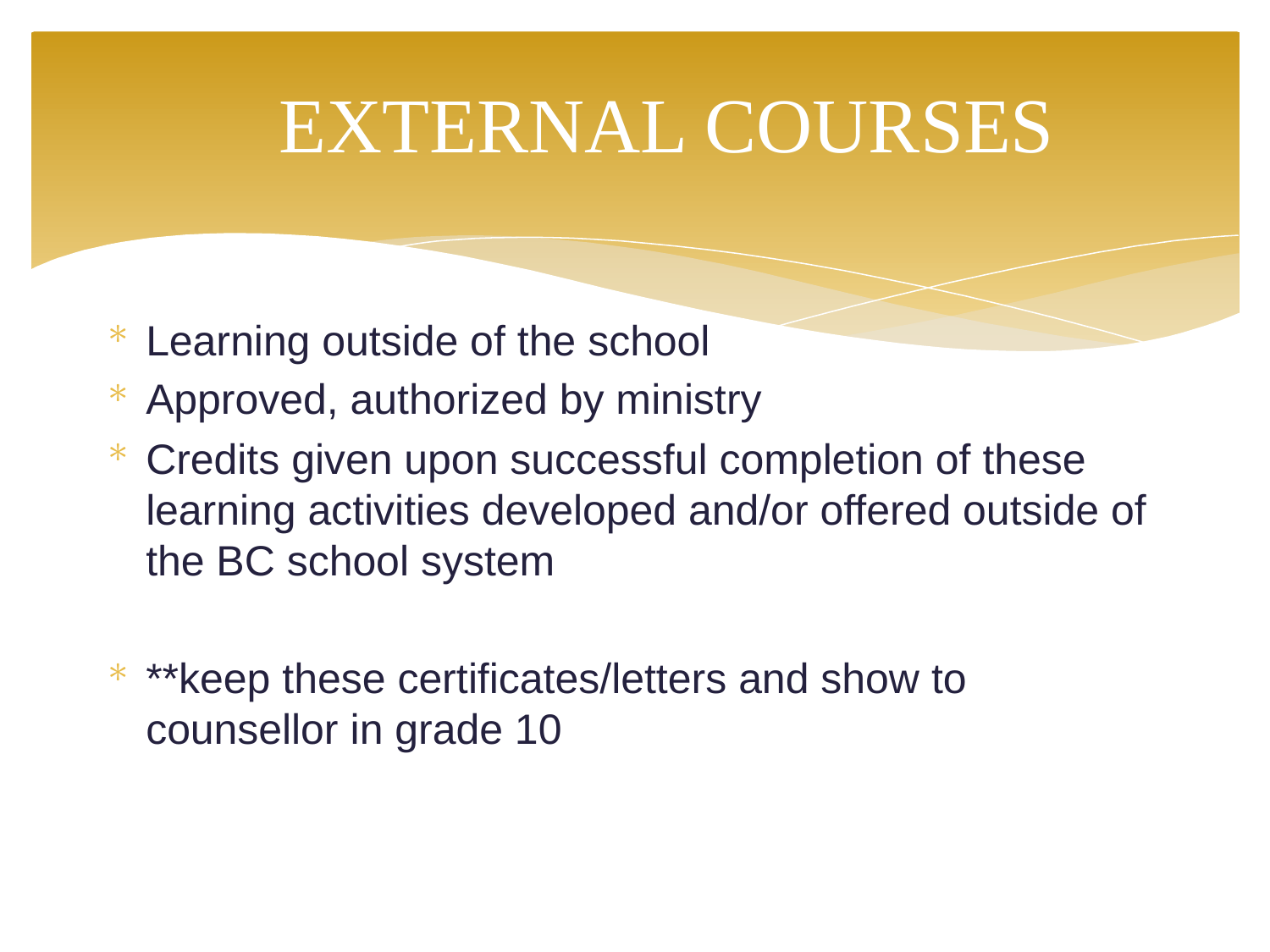

# EXTERNAL COURSES
Learning outside of the school
Approved, authorized by ministry
Credits given upon successful completion of these learning activities developed and/or offered outside of the BC school system

**keep these certificates/letters and show to counsellor in grade 10